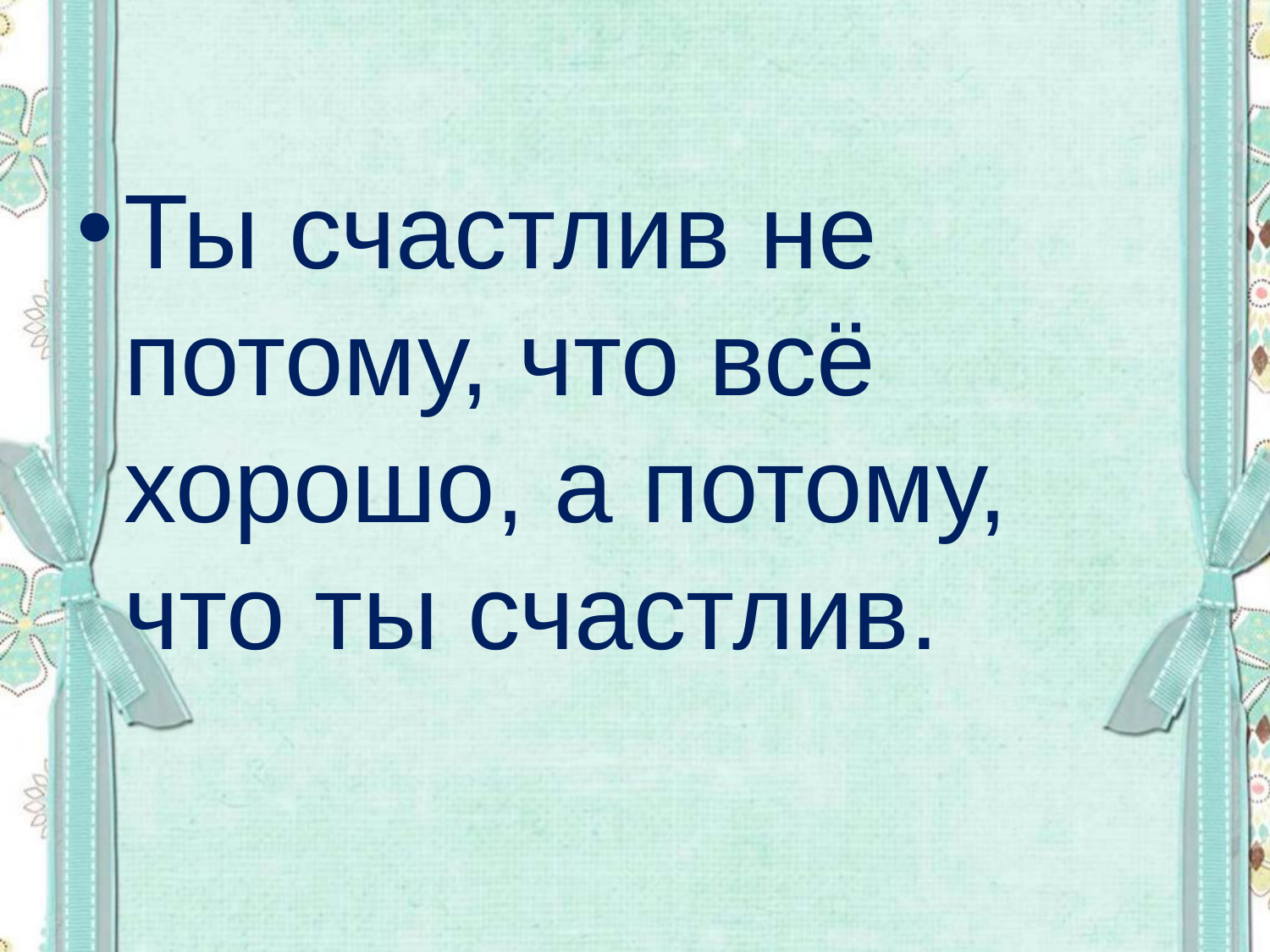

#
Ты счастлив не потому, что всё хорошо, а потому, что ты счастлив.